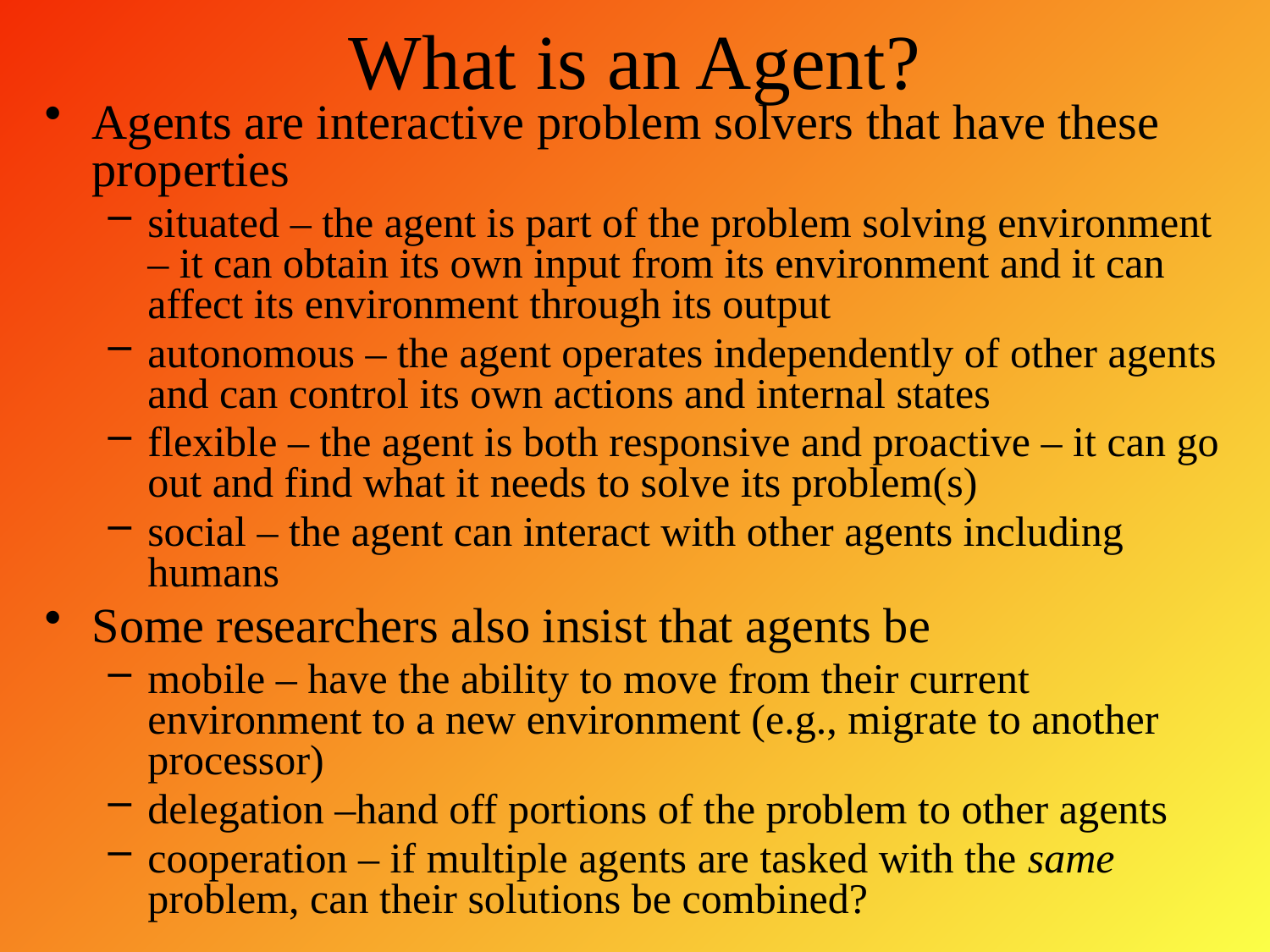

# What is an Agent?
Agents are interactive problem solvers that have these properties
situated – the agent is part of the problem solving environment – it can obtain its own input from its environment and it can affect its environment through its output
autonomous – the agent operates independently of other agents and can control its own actions and internal states
flexible – the agent is both responsive and proactive – it can go out and find what it needs to solve its problem(s)
social – the agent can interact with other agents including humans
Some researchers also insist that agents be
mobile – have the ability to move from their current environment to a new environment (e.g., migrate to another processor)
delegation –hand off portions of the problem to other agents
cooperation – if multiple agents are tasked with the same problem, can their solutions be combined?